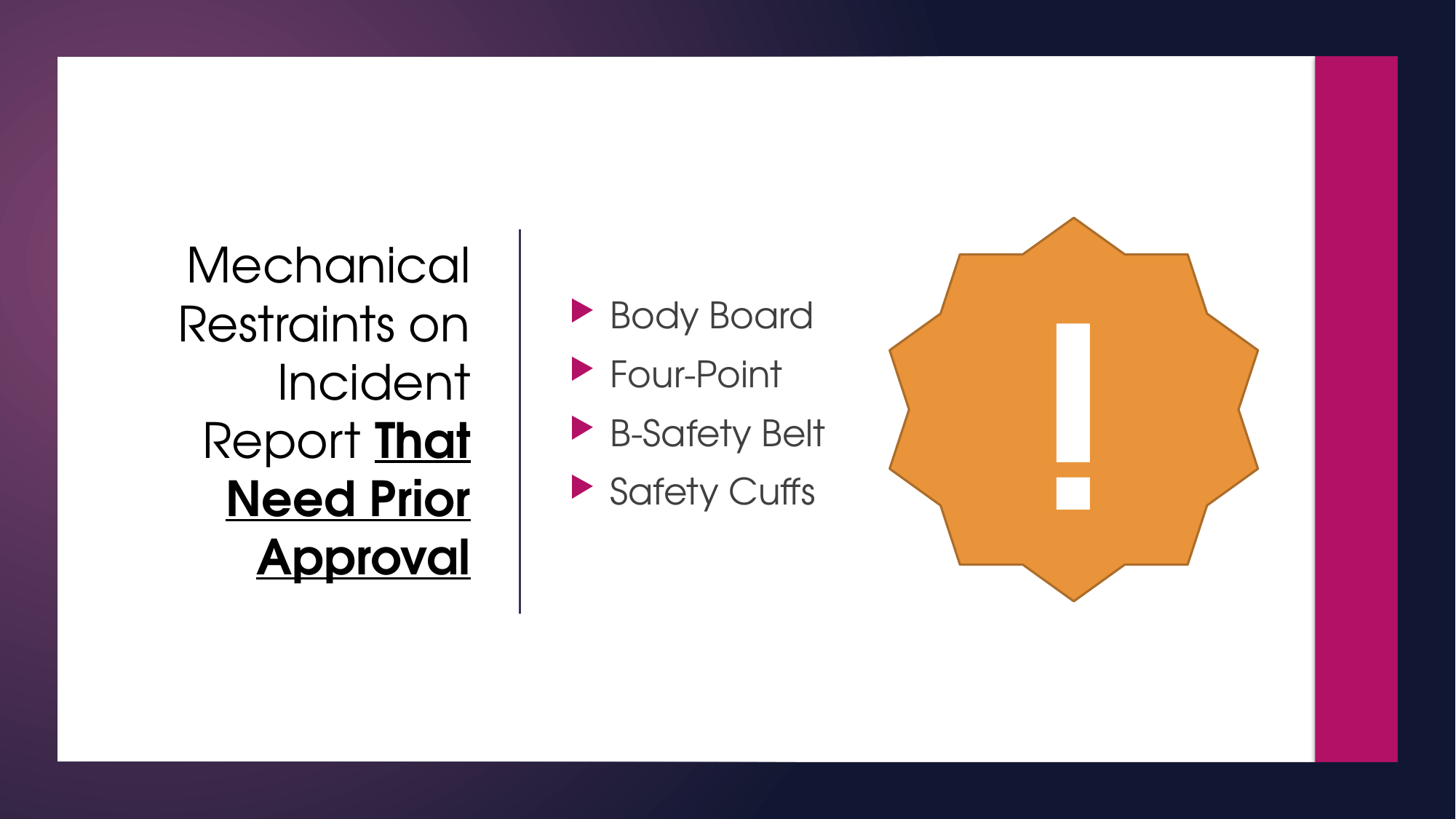

Body Board
Four-Point
B-Safety Belt
Safety Cuffs

# Mechanical Restraints on Incident Report That Need Prior Approval
!